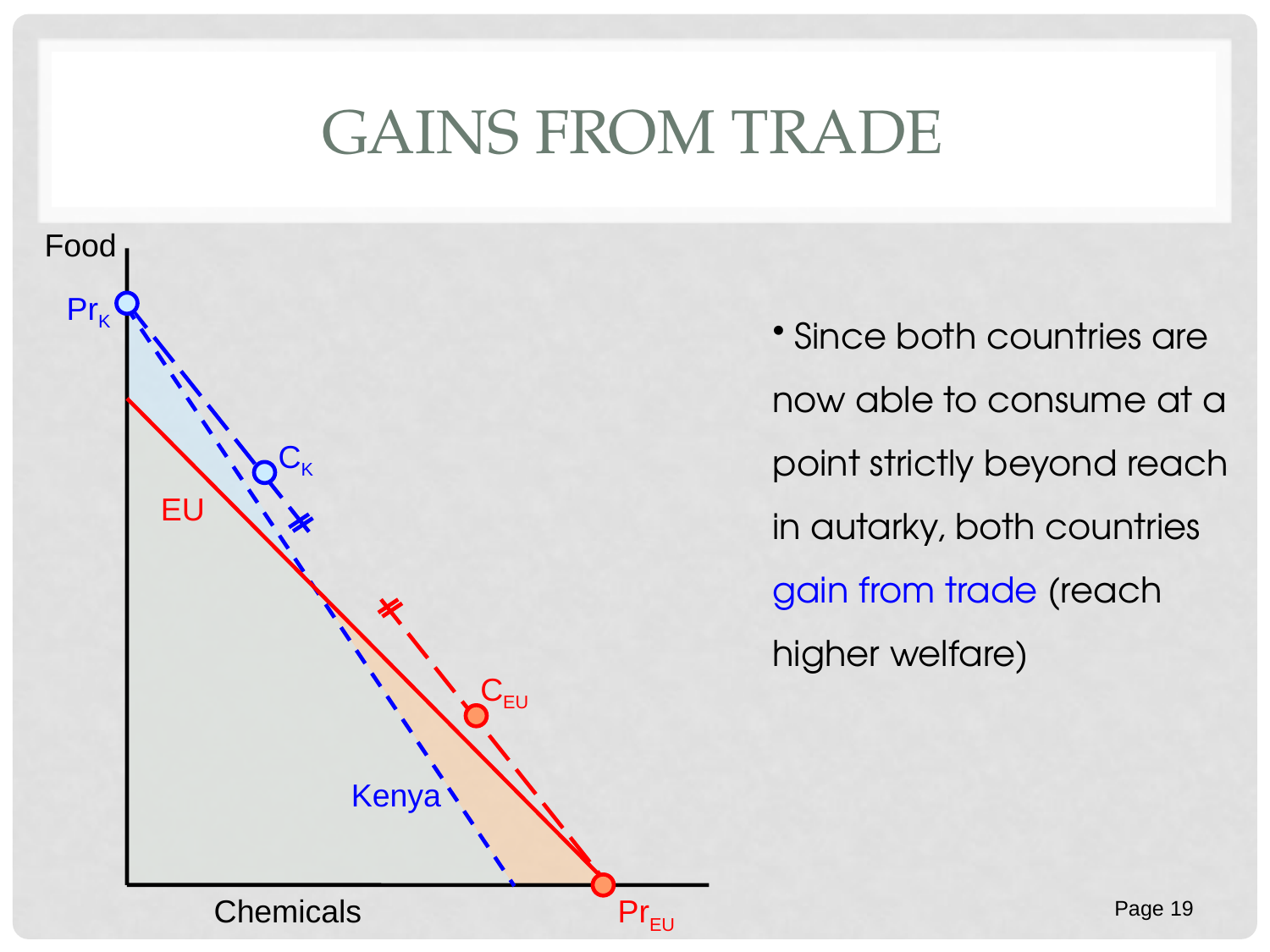

# gains from trade
Food

PrK

 Since both countries are now able to consume at a point strictly beyond reach in autarky, both countries gain from trade (reach higher welfare)

CK

EU

CEU

Kenya

PrEU
Page 19

Chemicals